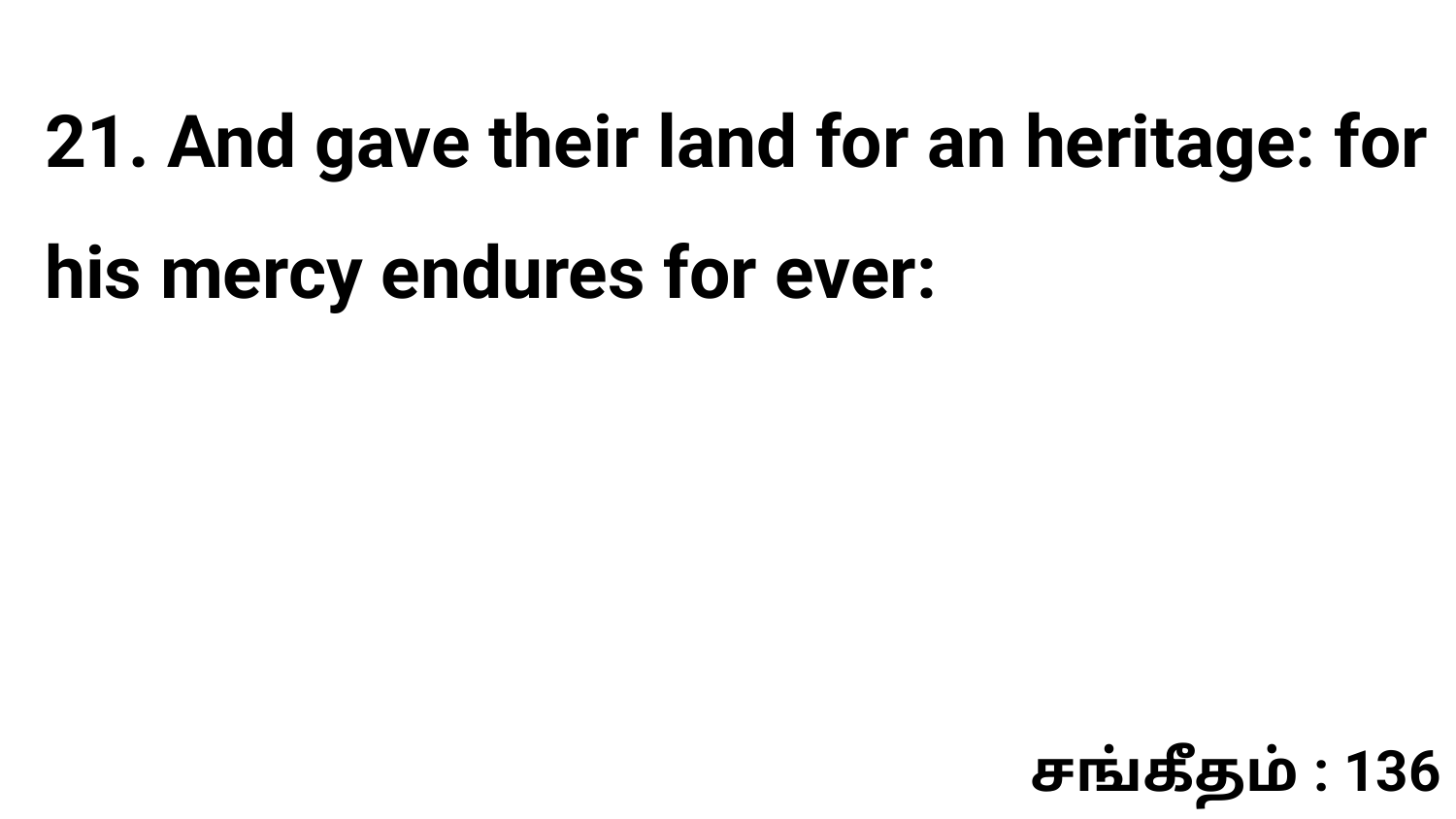

21. And gave their land for an heritage: for his mercy endures for ever:
சங்கீதம் : 136